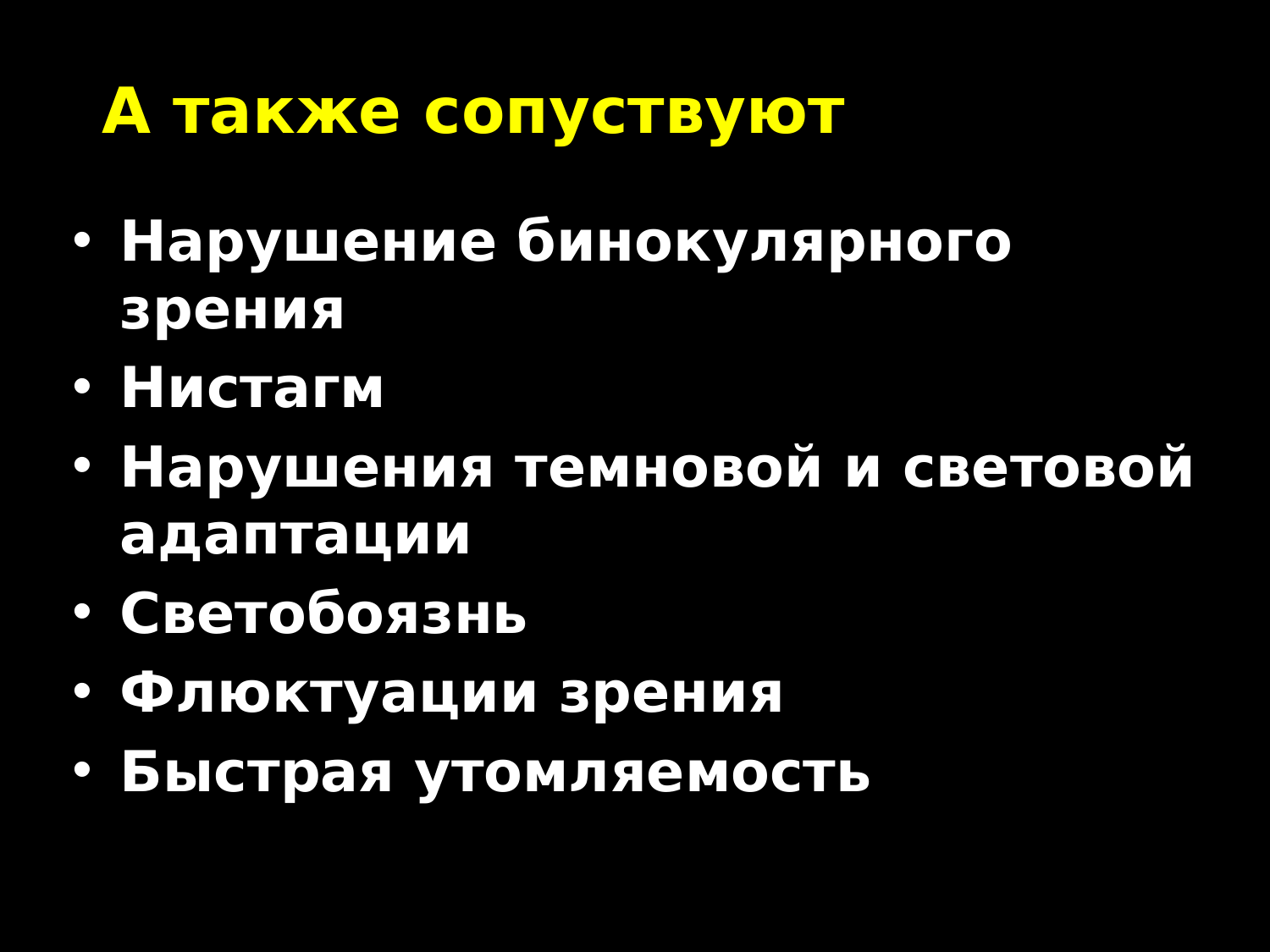

# А также сопуствуют
Нарушение бинокулярного зрения
Нистагм
Нарушения темновой и световой адаптации
Светобоязнь
Флюктуации зрения
Быстрая утомляемость